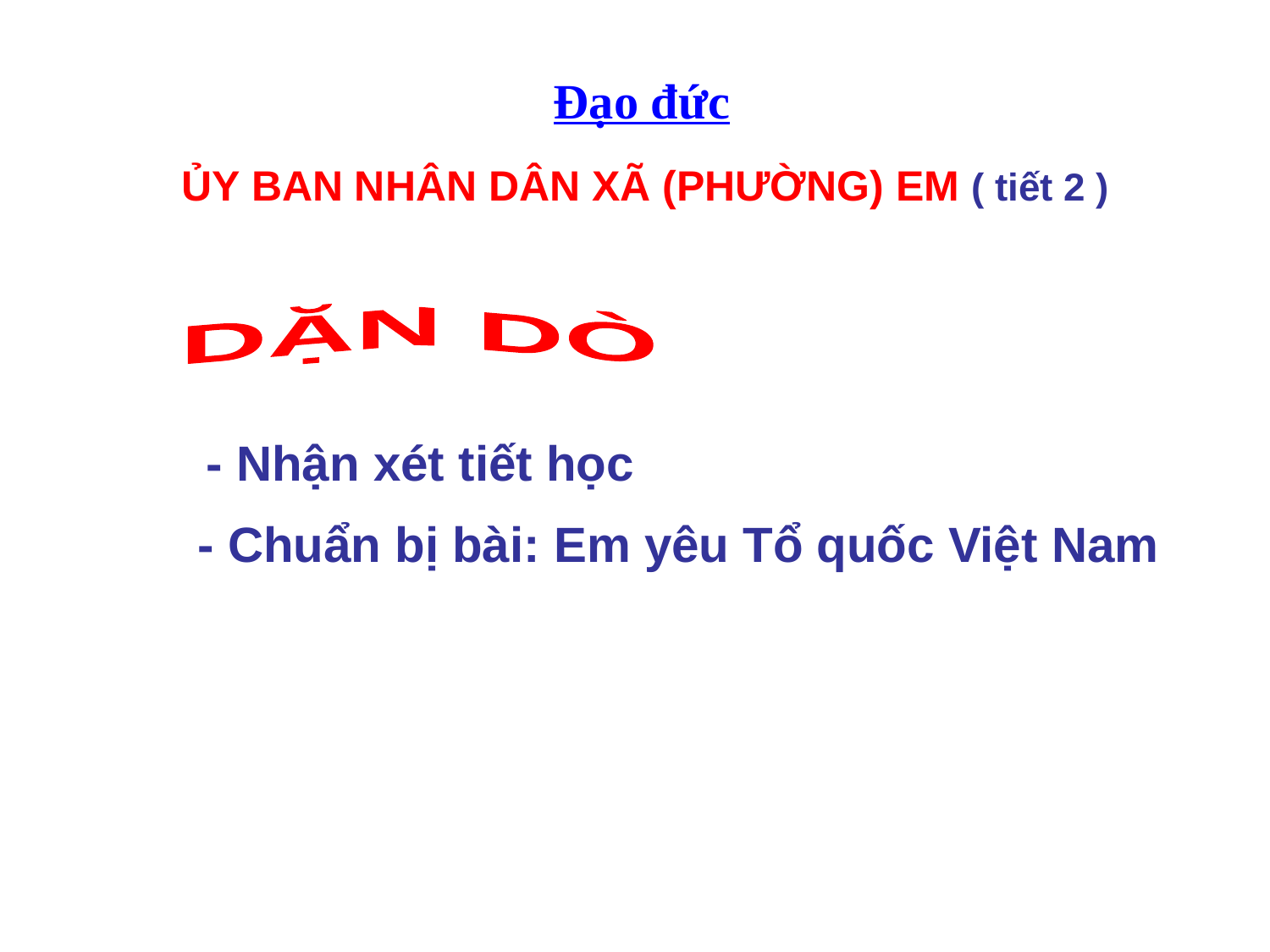

Đạo đức

ỦY BAN NHÂN DÂN XÃ (PHƯỜNG) EM ( tiết 2 )
DẶN DÒ
- Nhận xét tiết học
- Chuẩn bị bài: Em yêu Tổ quốc Việt Nam